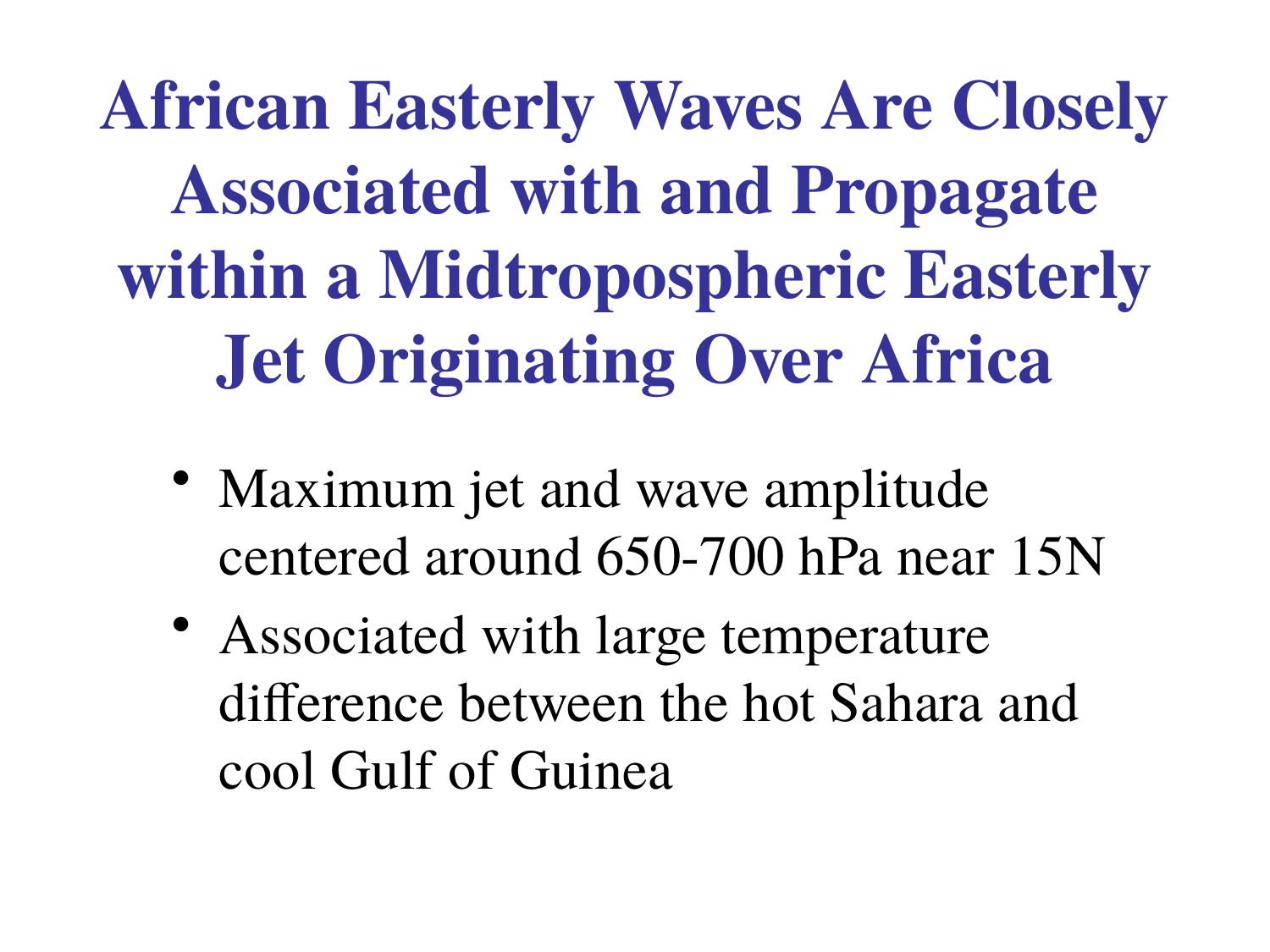

# African Easterly Waves Are Closely Associated with and Propagate within a Midtropospheric Easterly Jet Originating Over Africa
Maximum jet and wave amplitude centered around 650-700 hPa near 15N
Associated with large temperature difference between the hot Sahara and cool Gulf of Guinea